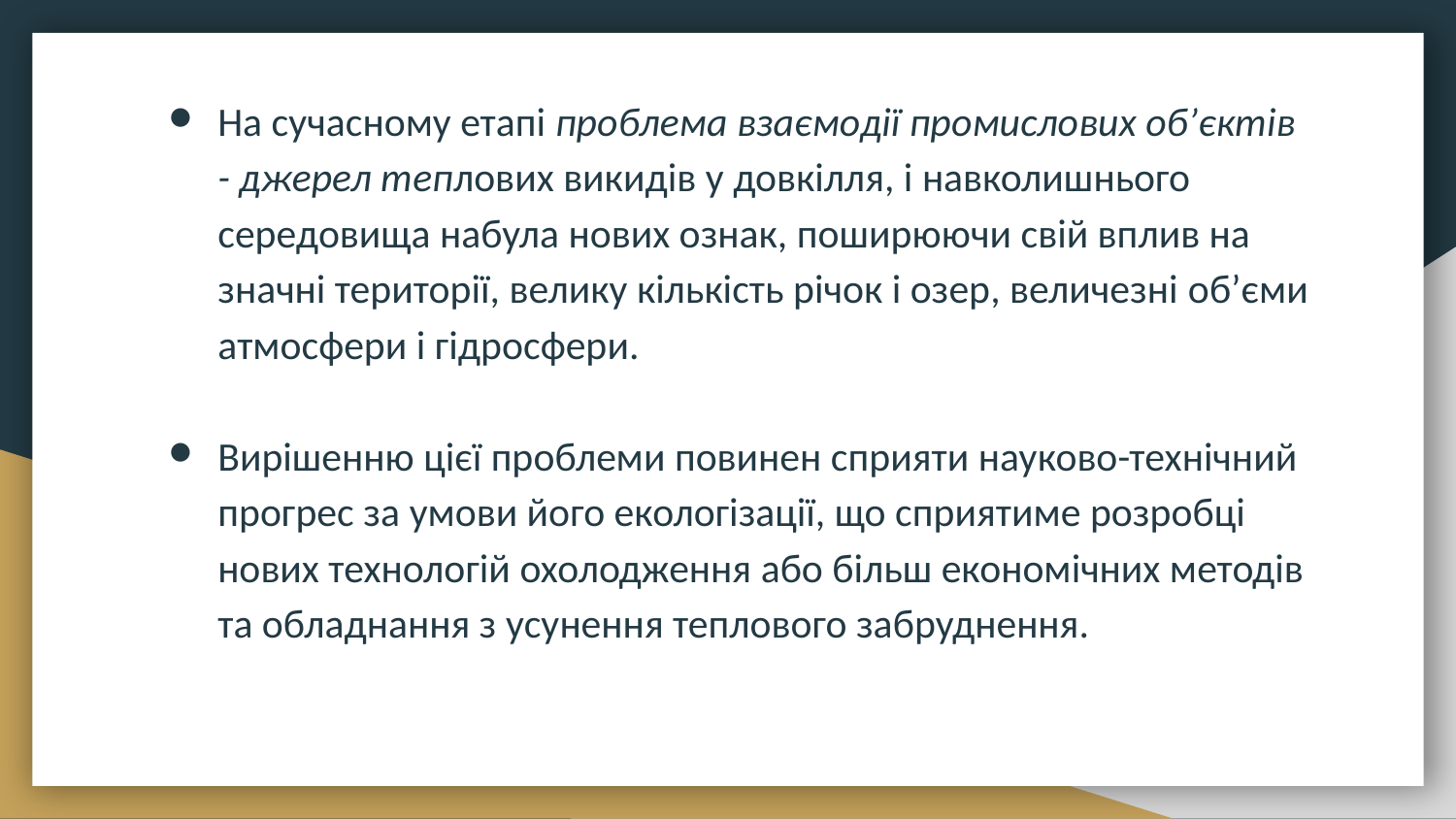

На сучасному етапі проблема взаємодії промислових об’єктів - джерел теплових викидів у довкілля, і навколишнього середовища набула нових ознак, поширюючи свій вплив на значні території, велику кількість річок і озер, величезні об’єми атмосфери і гідросфери.

Вирішенню цієї проблеми повинен сприяти науково-технічний прогрес за умови його екологізації, що сприятиме розробці нових технологій охолодження або більш економічних методів та обладнання з усунення теплового забруднення.